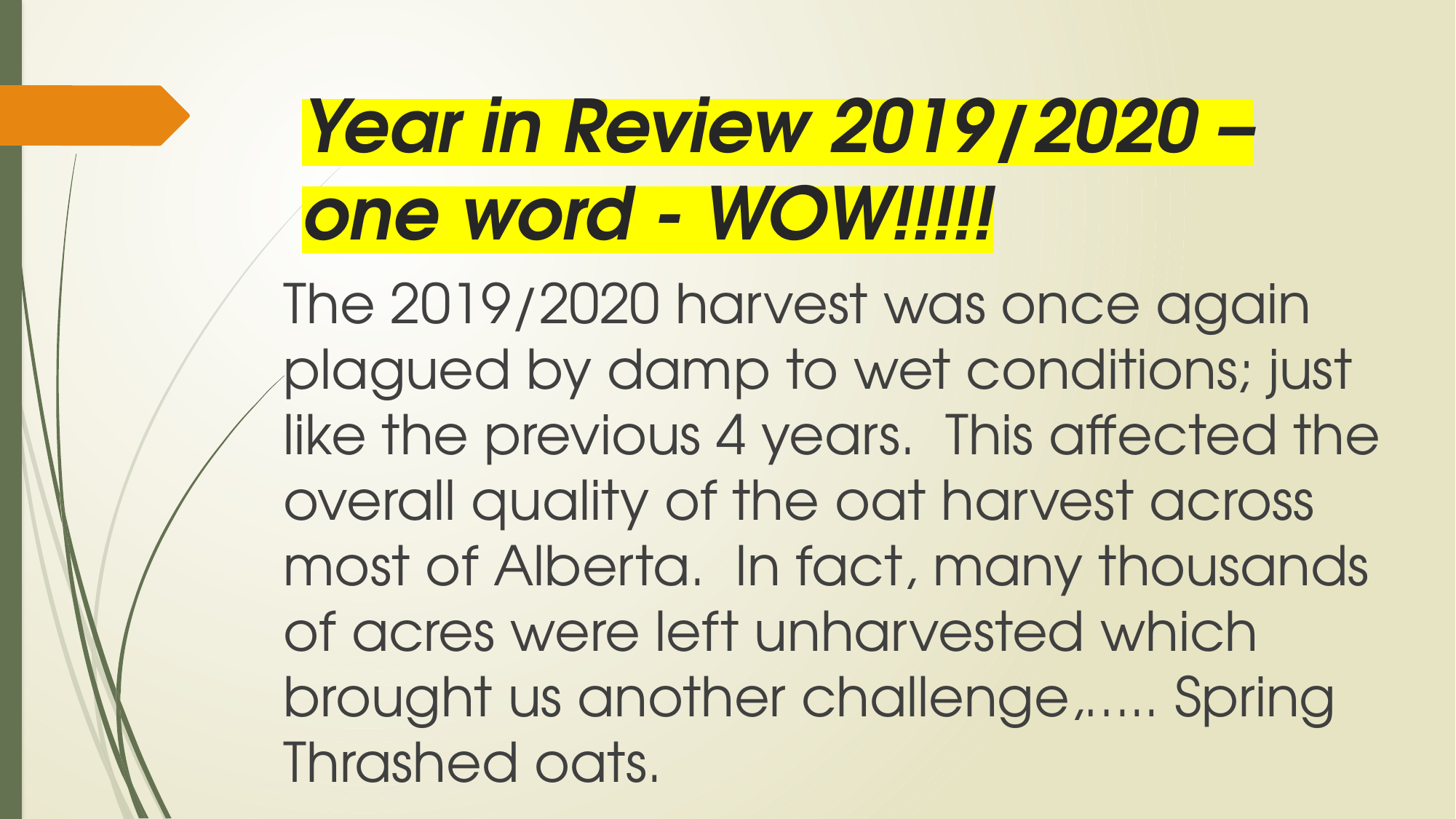

# Year in Review 2019/2020 – one word - WOW!!!!!
The 2019/2020 harvest was once again plagued by damp to wet conditions; just like the previous 4 years.  This affected the overall quality of the oat harvest across most of Alberta.  In fact, many thousands of acres were left unharvested which brought us another challenge,….. Spring Thrashed oats.